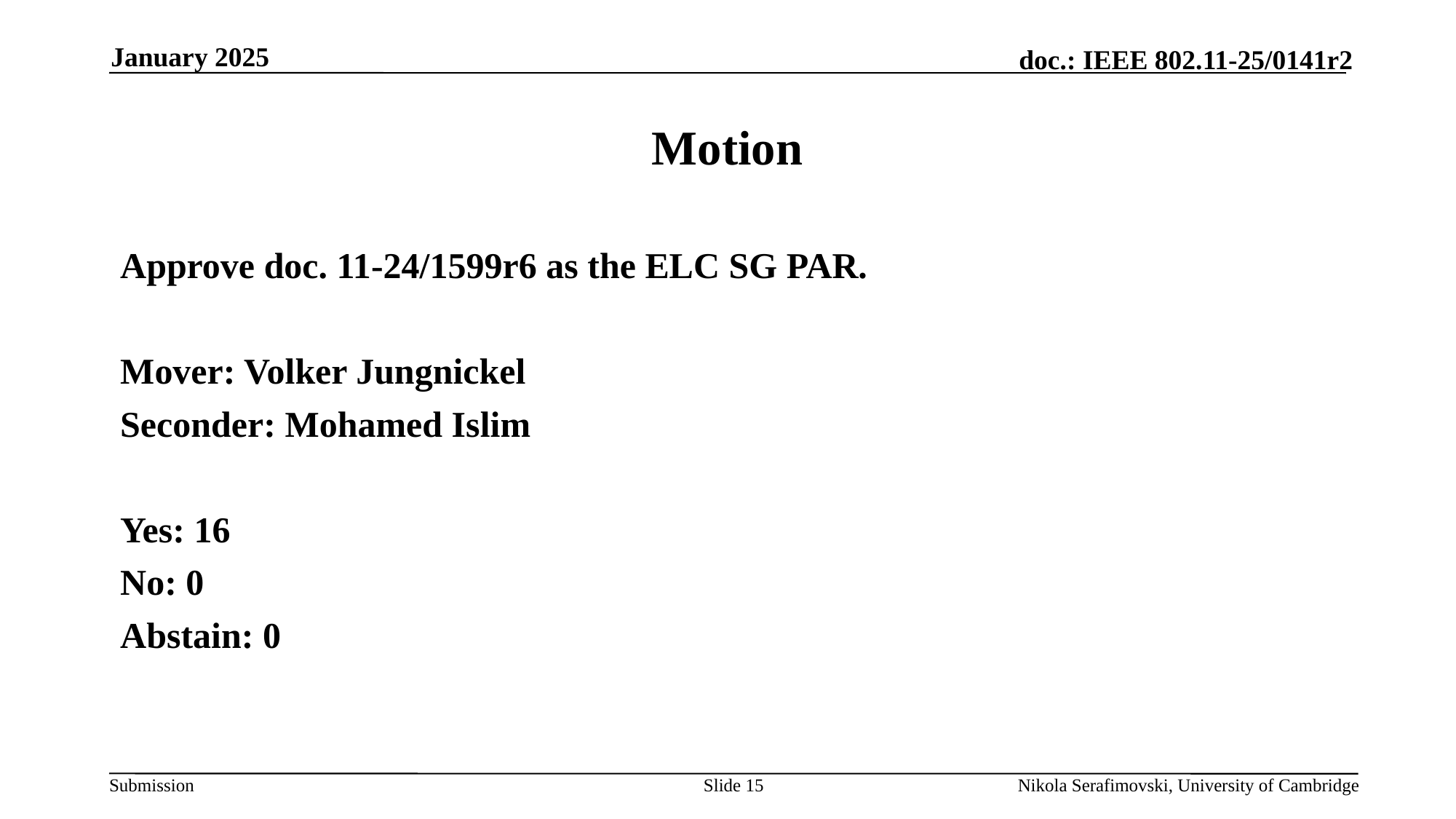

January 2025
# Motion
Approve doc. 11-24/1599r6 as the ELC SG PAR.

Mover: Volker Jungnickel
Seconder: Mohamed Islim

Yes: 16
No: 0
Abstain: 0
Slide 15
Nikola Serafimovski, University of Cambridge